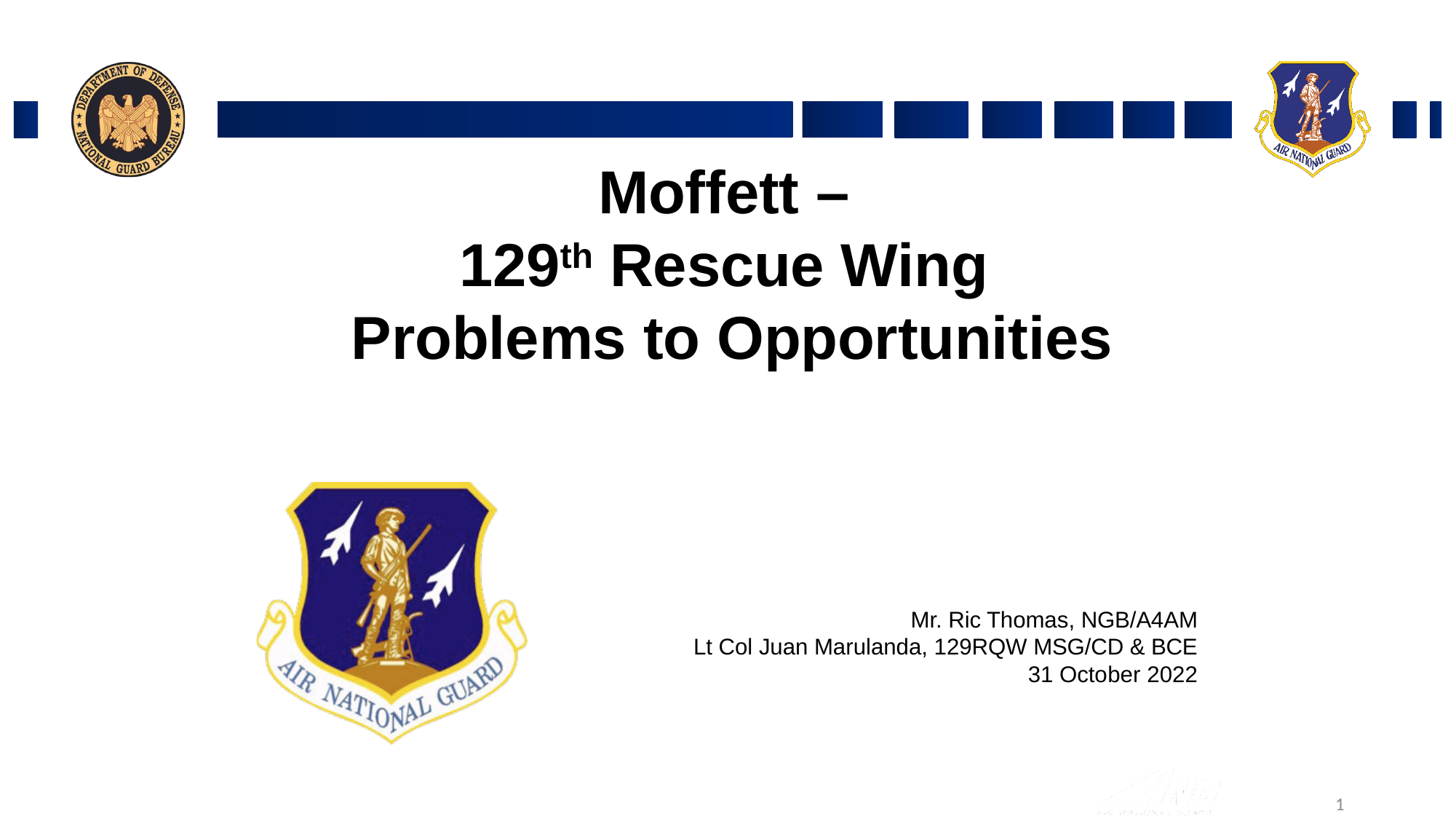

1
# Moffett – 129th Rescue Wing Problems to Opportunities

Mr. Ric Thomas, NGB/A4AM
Lt Col Juan Marulanda, 129RQW MSG/CD & BCE
31 October 2022